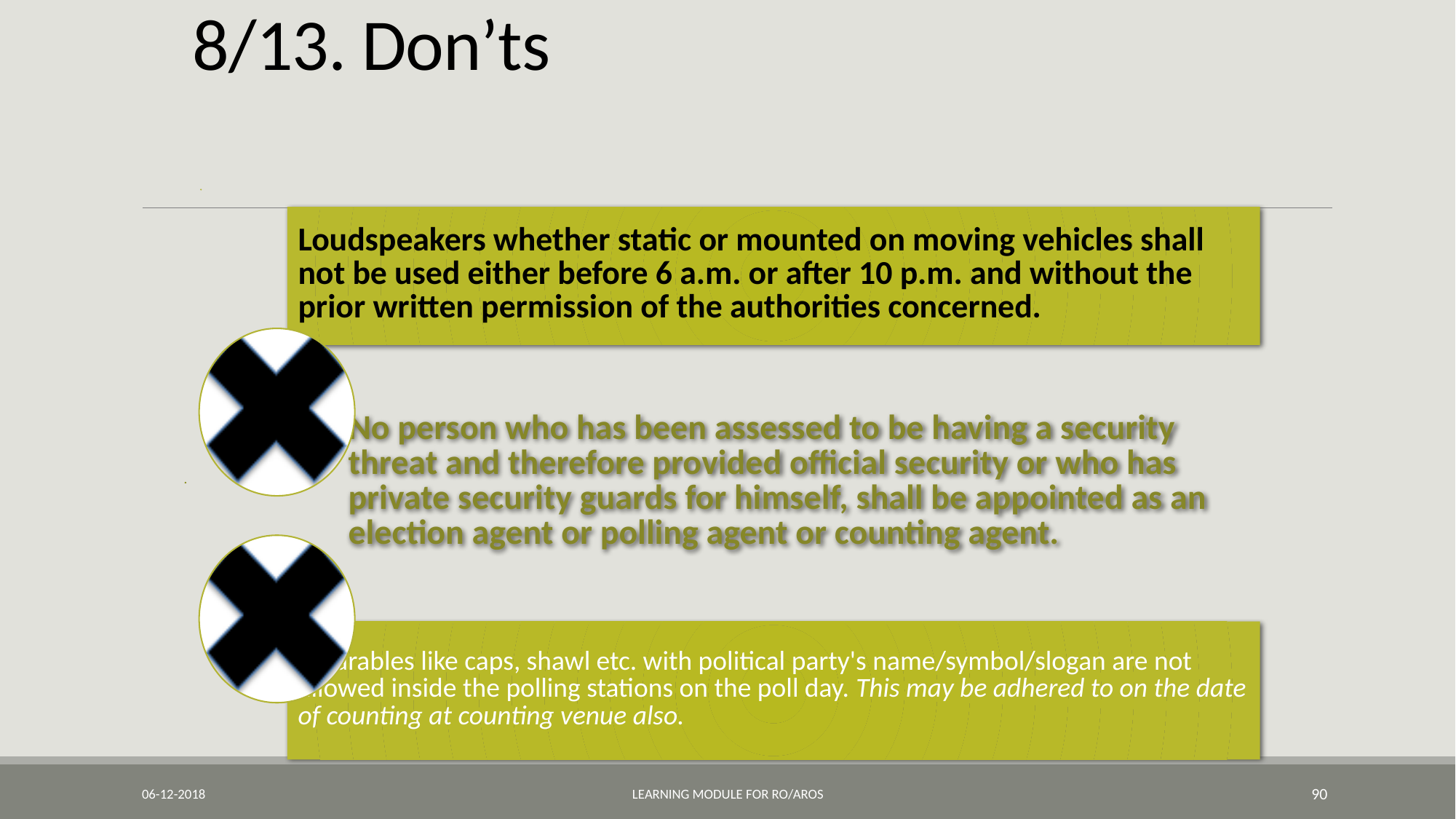

# 8/13. Don’ts
Loudspeakers whether static or mounted on moving vehicles shall not be used either before 6 a.m. or after 10 p.m. and without the prior written permission of the authorities concerned.
No person who has been assessed to be having a security threat and therefore provided official security or who has private security guards for himself, shall be appointed as an election agent or polling agent or counting agent.
Wearables like caps, shawl etc. with political party's name/symbol/slogan are not allowed inside the polling stations on the poll day. This may be adhered to on the date of counting at counting venue also.

06-12-2018
Learning Module for RO/AROs
90